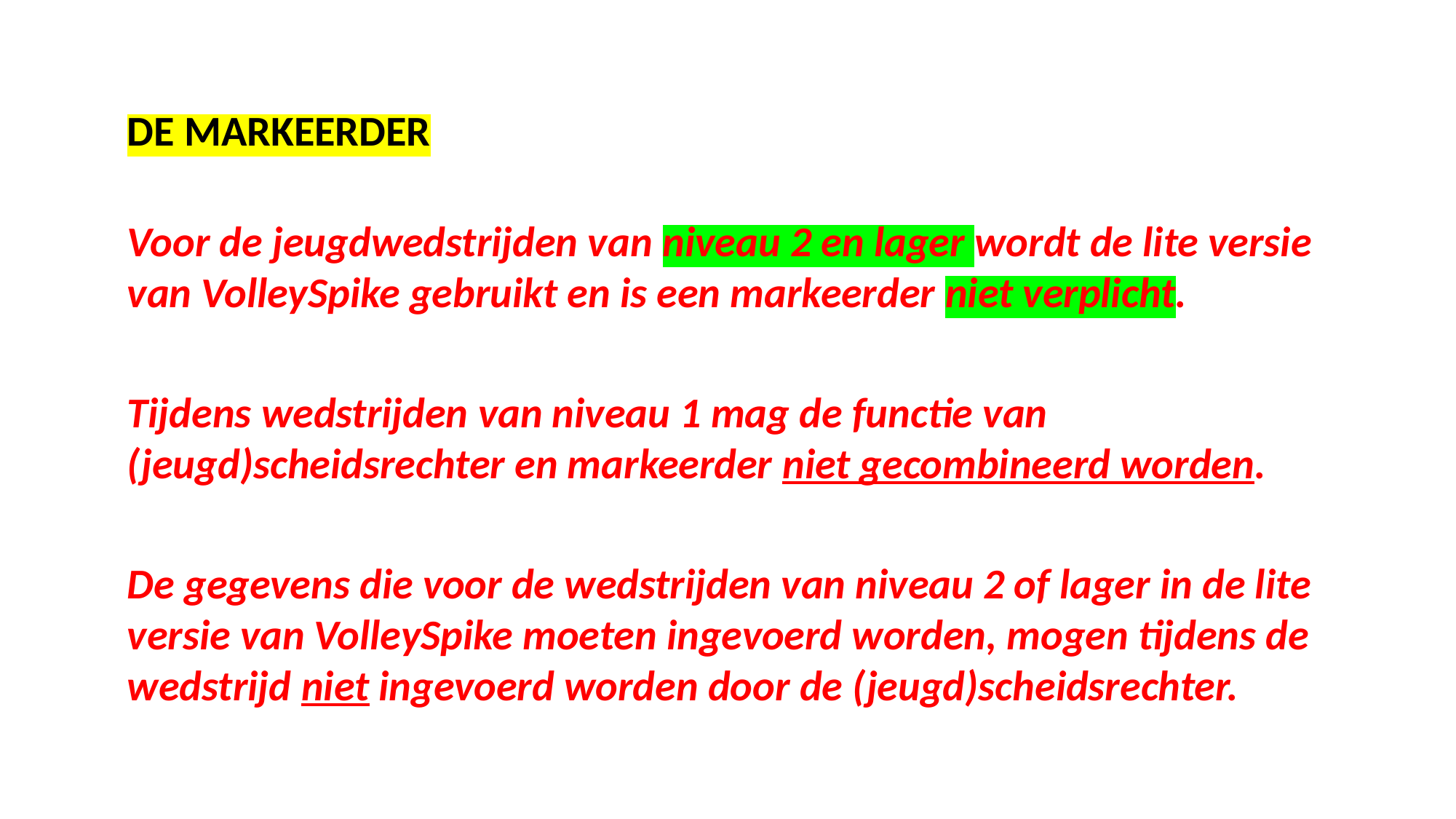

DE MARKEERDER

Voor de jeugdwedstrijden van niveau 2 en lager wordt de lite versie van VolleySpike gebruikt en is een markeerder niet verplicht.

Tijdens wedstrijden van niveau 1 mag de functie van (jeugd)scheidsrechter en markeerder niet gecombineerd worden.

De gegevens die voor de wedstrijden van niveau 2 of lager in de lite versie van VolleySpike moeten ingevoerd worden, mogen tijdens de wedstrijd niet ingevoerd worden door de (jeugd)scheidsrechter.